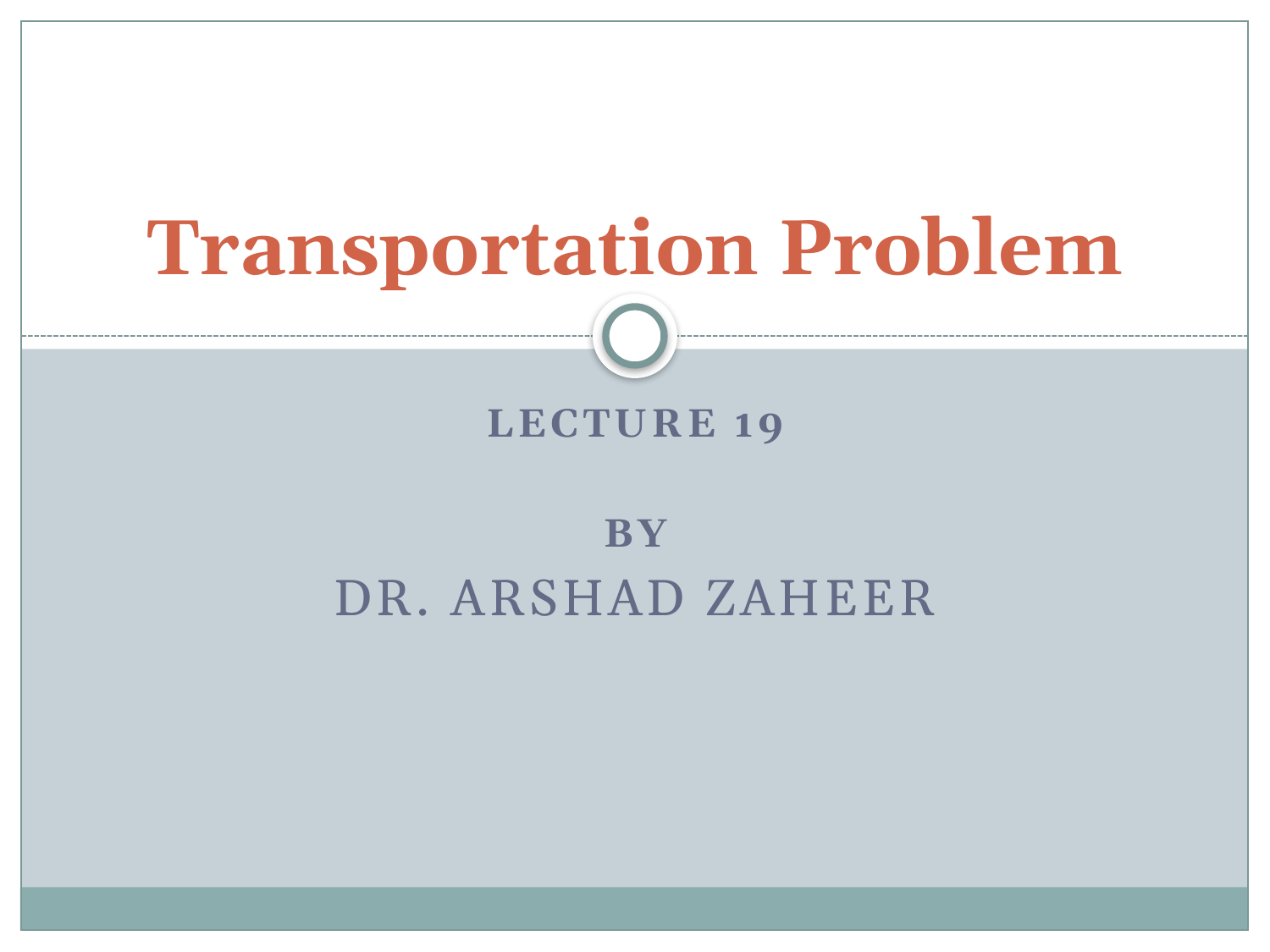

# Transportation Problem
Lecture 19

By
Dr. Arshad Zaheer